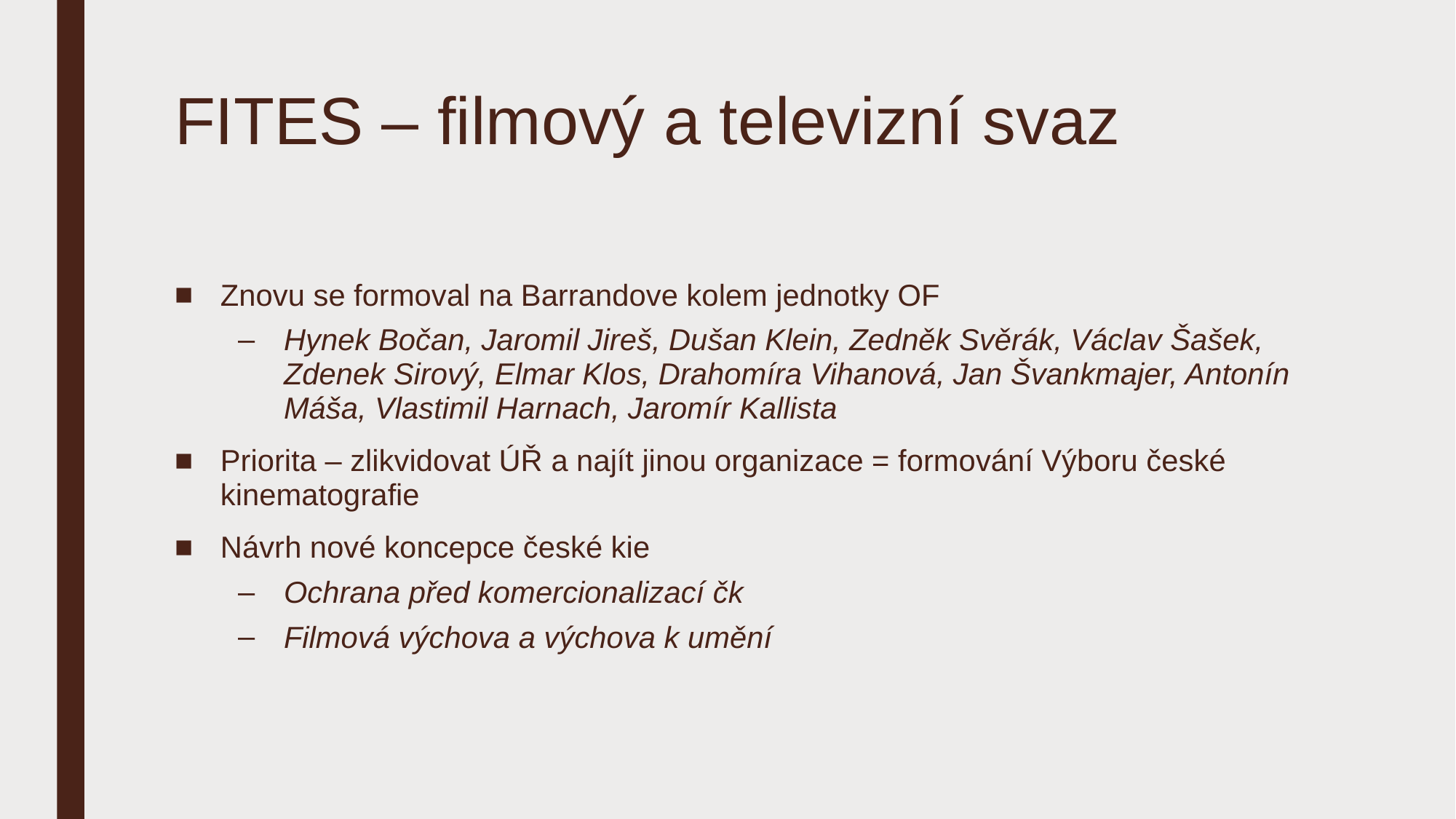

# FITES – filmový a televizní svaz
Znovu se formoval na Barrandove kolem jednotky OF
Hynek Bočan, Jaromil Jireš, Dušan Klein, Zedněk Svěrák, Václav Šašek, Zdenek Sirový, Elmar Klos, Drahomíra Vihanová, Jan Švankmajer, Antonín Máša, Vlastimil Harnach, Jaromír Kallista
Priorita – zlikvidovat ÚŘ a najít jinou organizace = formování Výboru české kinematografie
Návrh nové koncepce české kie
Ochrana před komercionalizací čk
Filmová výchova a výchova k umění